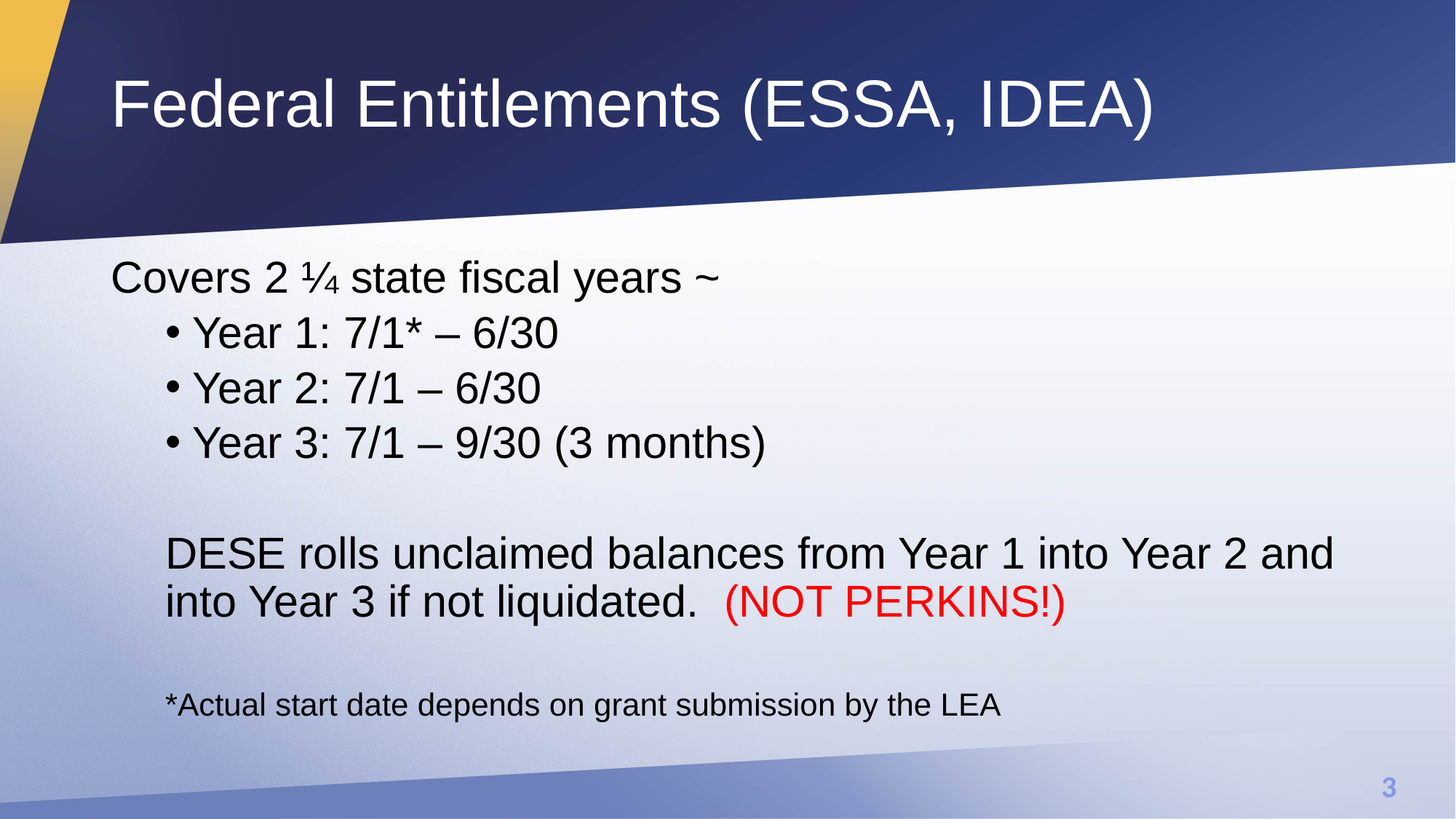

# Federal Entitlements (ESSA, IDEA)
Covers 2 ¼ state fiscal years ~
Year 1: 7/1* – 6/30
Year 2: 7/1 – 6/30
Year 3: 7/1 – 9/30 (3 months)

DESE rolls unclaimed balances from Year 1 into Year 2 and into Year 3 if not liquidated.  (NOT PERKINS!)

*Actual start date depends on grant submission by the LEA